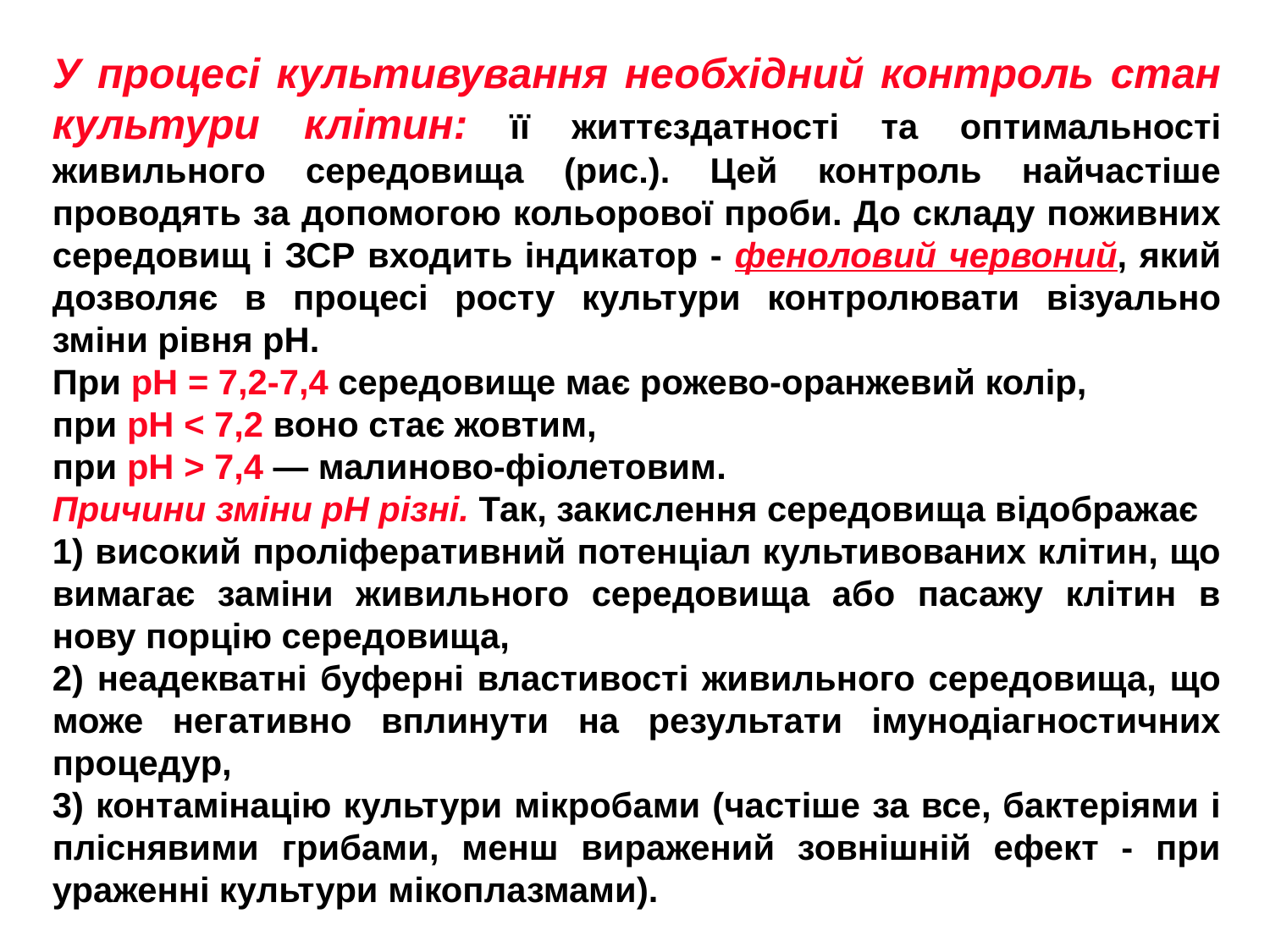

У процесі культивування необхідний контроль стан культури клітин: її життєздатності та оптимальності живильного середовища (рис.). Цей контроль найчастіше проводять за допомогою кольорової проби. До складу поживних середовищ і ЗСР входить індикатор - феноловий червоний, який дозволяє в процесі росту культури контролювати візуально зміни рівня рН.
При рН = 7,2-7,4 середовище має рожево-оранжевий колір,
при рН < 7,2 воно стає жовтим,
при рН > 7,4 — малиново-фіолетовим.
Причини зміни рН різні. Так, закислення середовища відображає
1) високий проліферативний потенціал культивованих клітин, що вимагає заміни живильного середовища або пасажу клітин в нову порцію середовища,
2) неадекватні буферні властивості живильного середовища, що може негативно вплинути на результати імунодіагностичних процедур,
3) контамінацію культури мікробами (частіше за все, бактеріями і пліснявими грибами, менш виражений зовнішній ефект - при ураженні культури мікоплазмами).